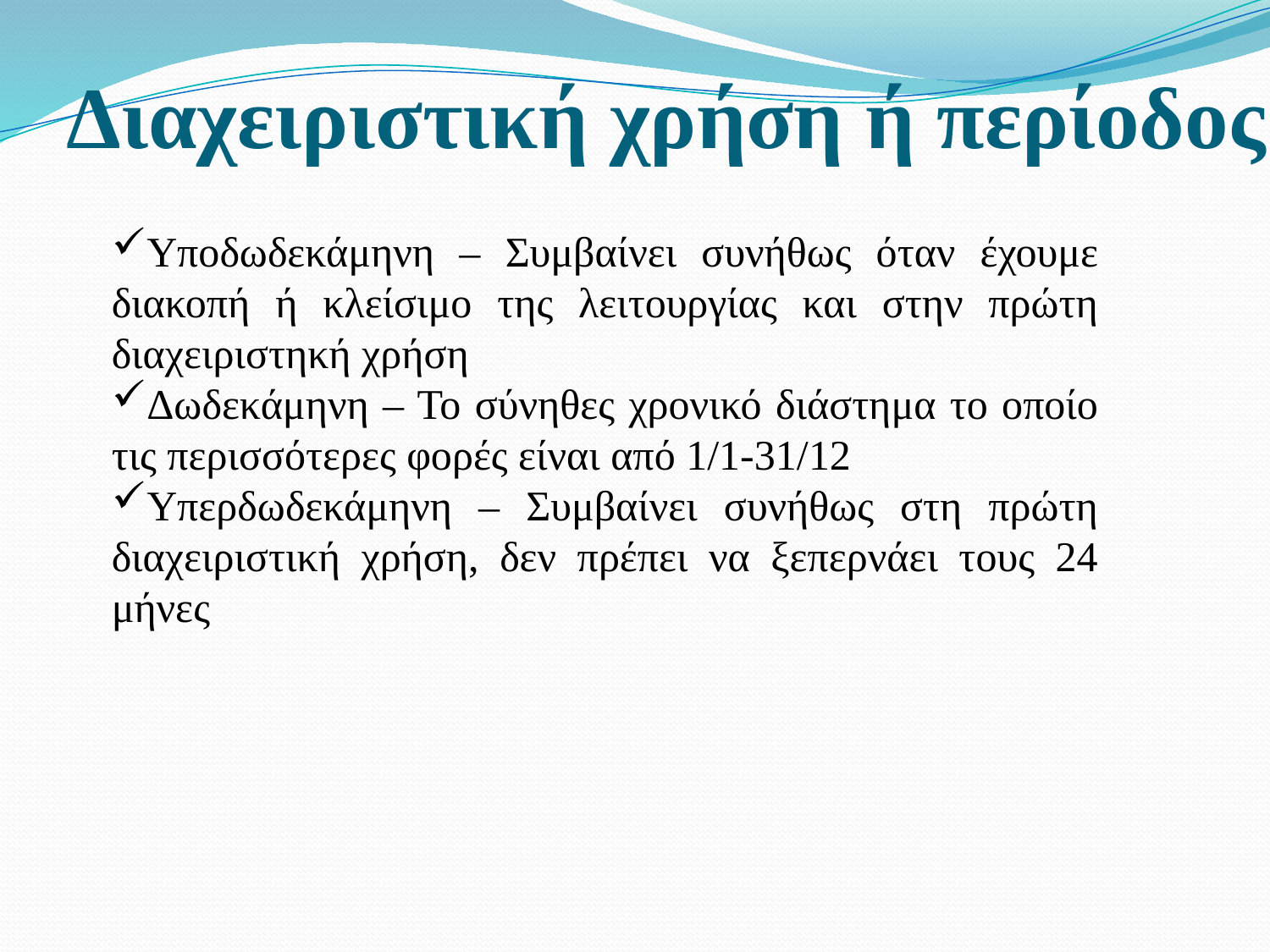

# Διαχειριστική χρήση ή περίοδος
Υποδωδεκάμηνη – Συμβαίνει συνήθως όταν έχουμε διακοπή ή κλείσιμο της λειτουργίας και στην πρώτη διαχειριστηκή χρήση
Δωδεκάμηνη – Το σύνηθες χρονικό διάστημα το οποίο τις περισσότερες φορές είναι από 1/1-31/12
Υπερδωδεκάμηνη – Συμβαίνει συνήθως στη πρώτη διαχειριστική χρήση, δεν πρέπει να ξεπερνάει τους 24 μήνες